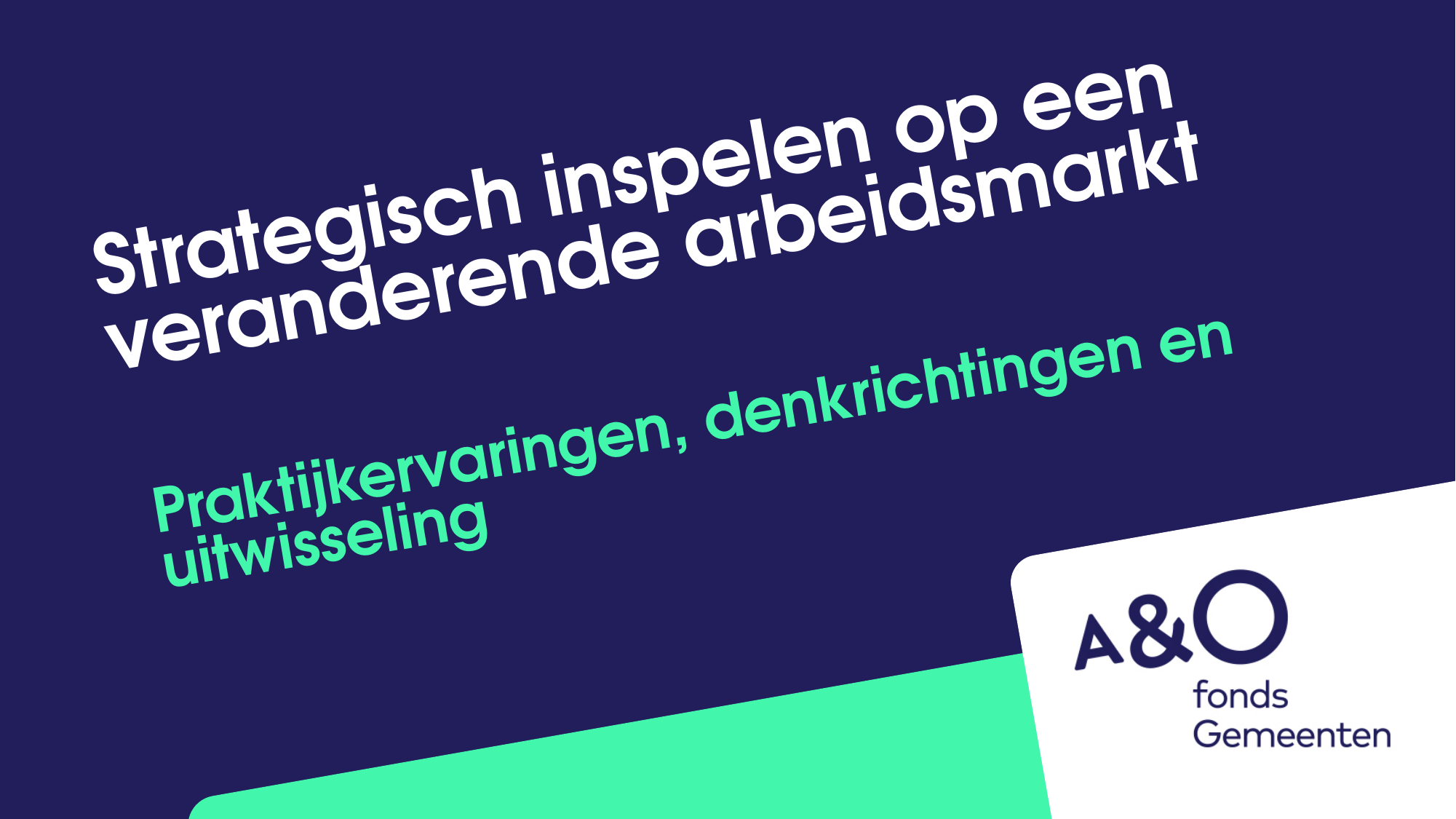

Strategisch inspelen op een veranderende arbeidsmarkt
Praktijkervaringen, denkrichtingen en uitwisseling